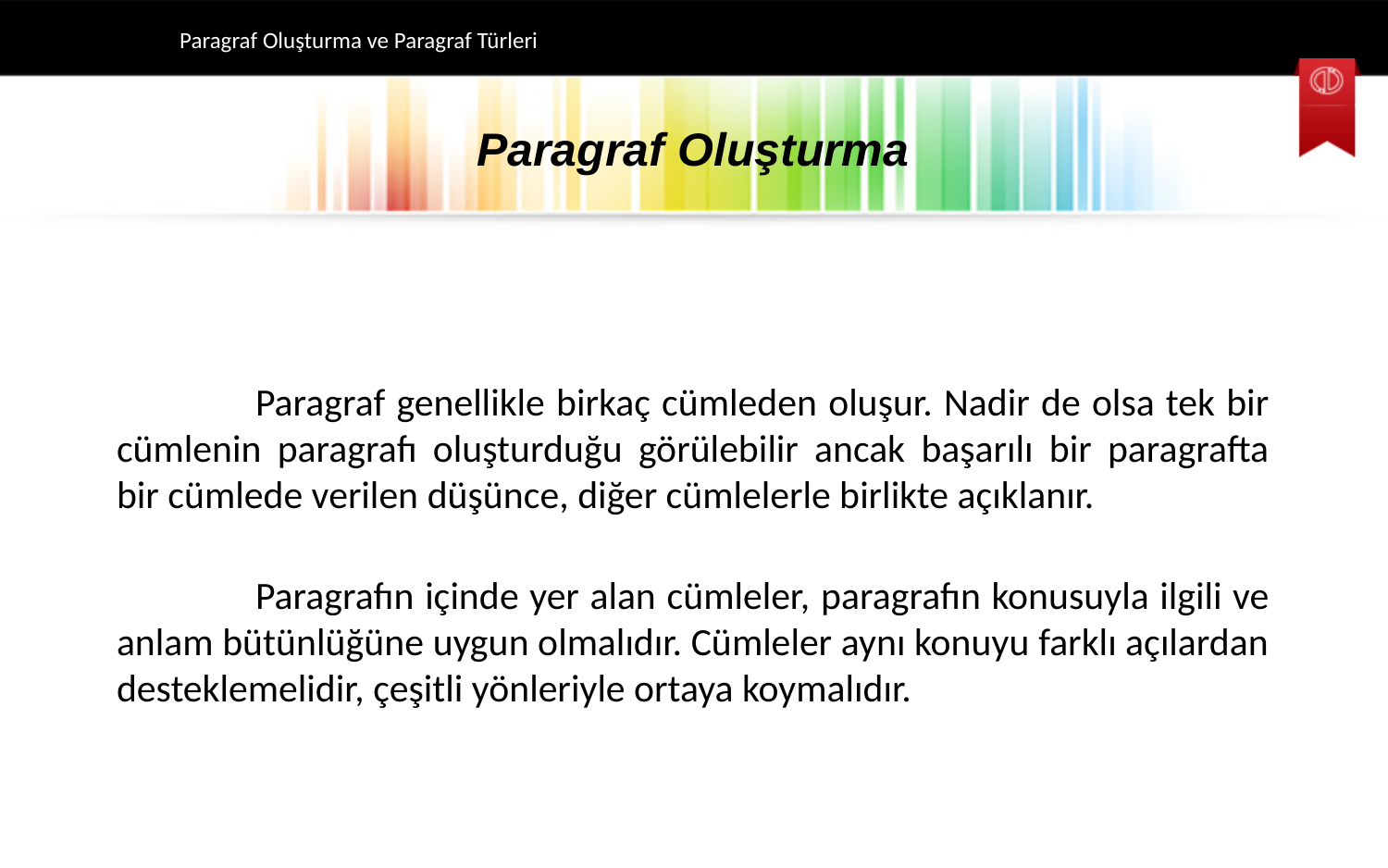

Paragraf Oluşturma ve Paragraf Türleri
# Paragraf Oluşturma
	Paragraf genellikle birkaç cümleden oluşur. Nadir de olsa tek bir cümlenin paragrafı oluşturduğu görülebilir ancak başarılı bir paragrafta bir cümlede verilen düşünce, diğer cümlelerle birlikte açıklanır.
	Paragrafın içinde yer alan cümleler, paragrafın konusuyla ilgili ve anlam bütünlüğüne uygun olmalıdır. Cümleler aynı konuyu farklı açılardan desteklemelidir, çeşitli yönleriyle ortaya koymalıdır.